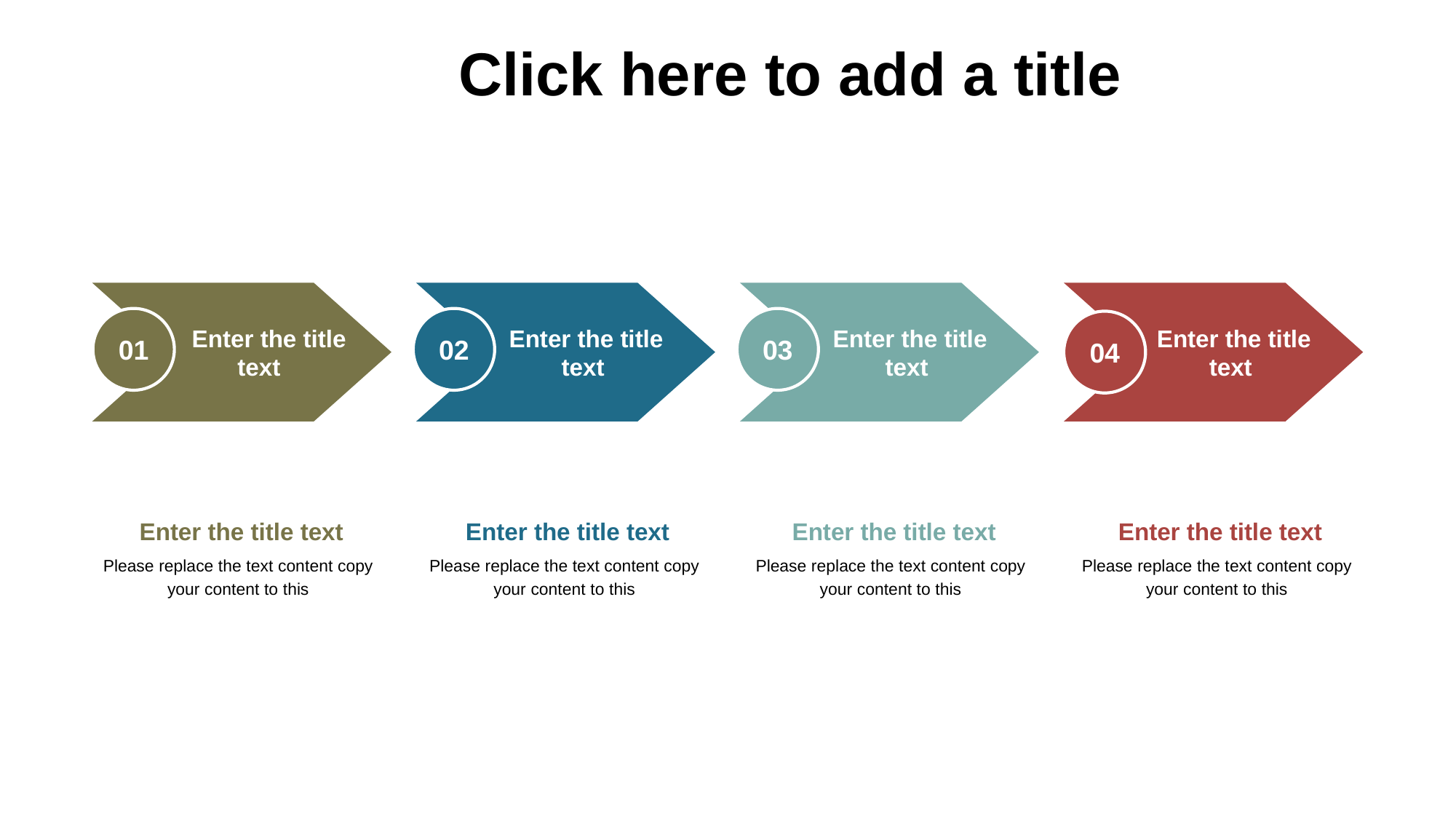

Click here to add a title
   Enter the title text
01
 Enter the title text
02
 Enter the title text
03
 Enter the title text
04
 Enter the title text
Please replace the text content copy your content to this
 Enter the title text
Please replace the text content copy your content to this
 Enter the title text
Please replace the text content copy your content to this
 Enter the title text
Please replace the text content copy your content to this